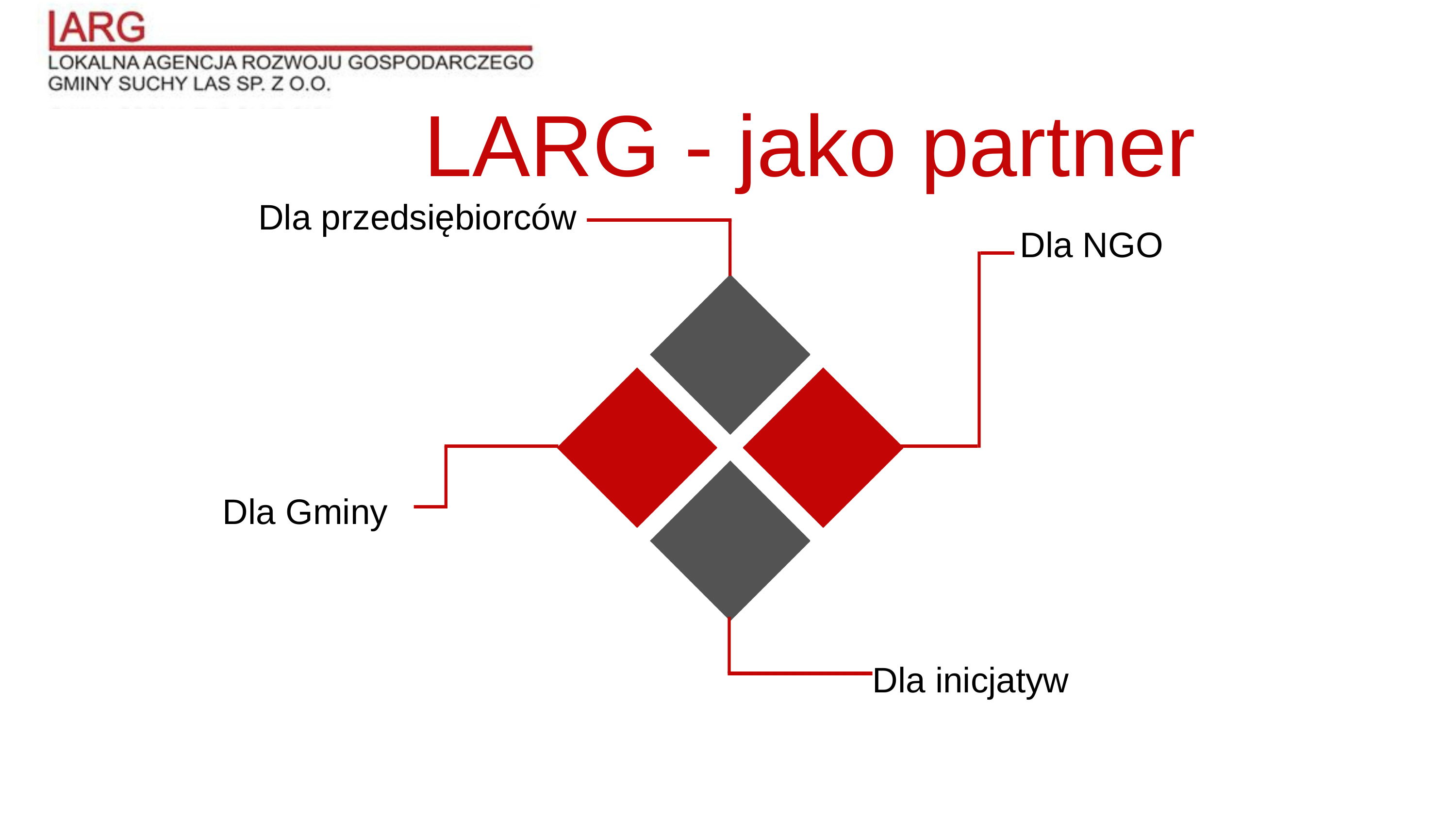

LARG - jako partner
Dla przedsiębiorców
Dla NGO

Dla Gminy

Dla inicjatyw